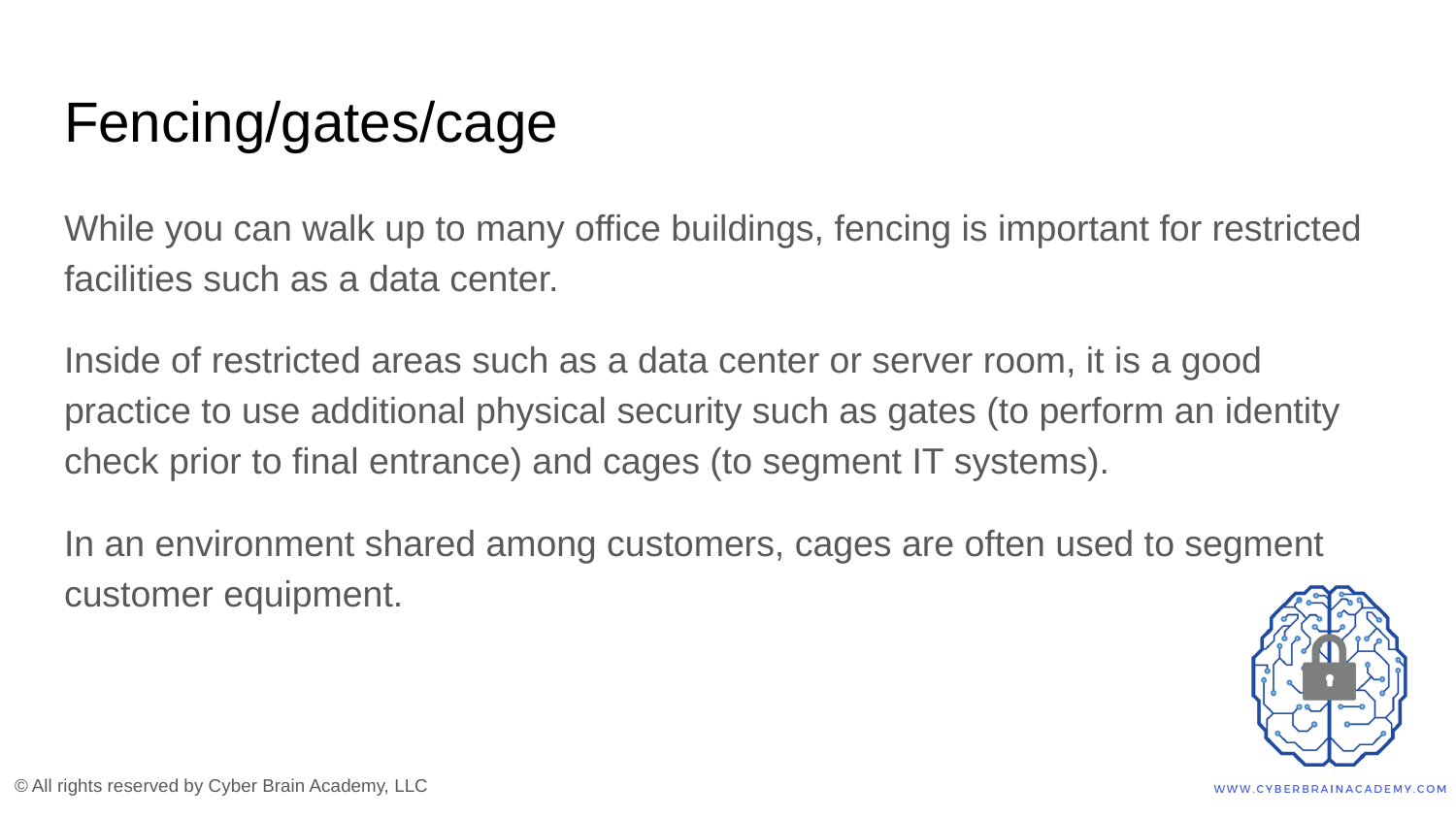

# Fencing/gates/cage

While you can walk up to many office buildings, fencing is important for restricted facilities such as a data center.
Inside of restricted areas such as a data center or server room, it is a good practice to use additional physical security such as gates (to perform an identity check prior to final entrance) and cages (to segment IT systems).
In an environment shared among customers, cages are often used to segment customer equipment.